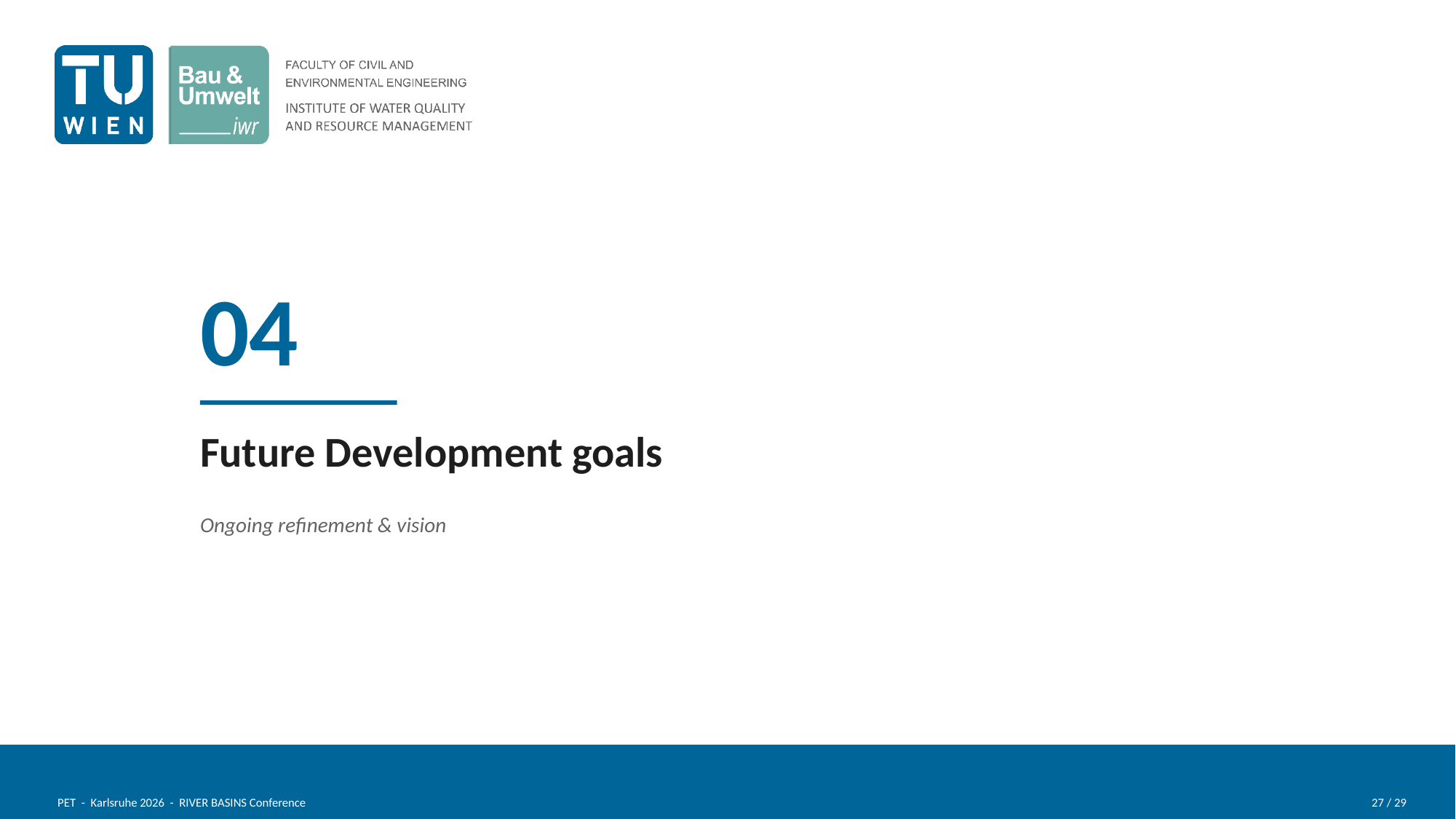

04

Future Development goals
Ongoing refinement & vision
PET  -  Karlsruhe 2026  -  RIVER BASINS Conference
27 / 29